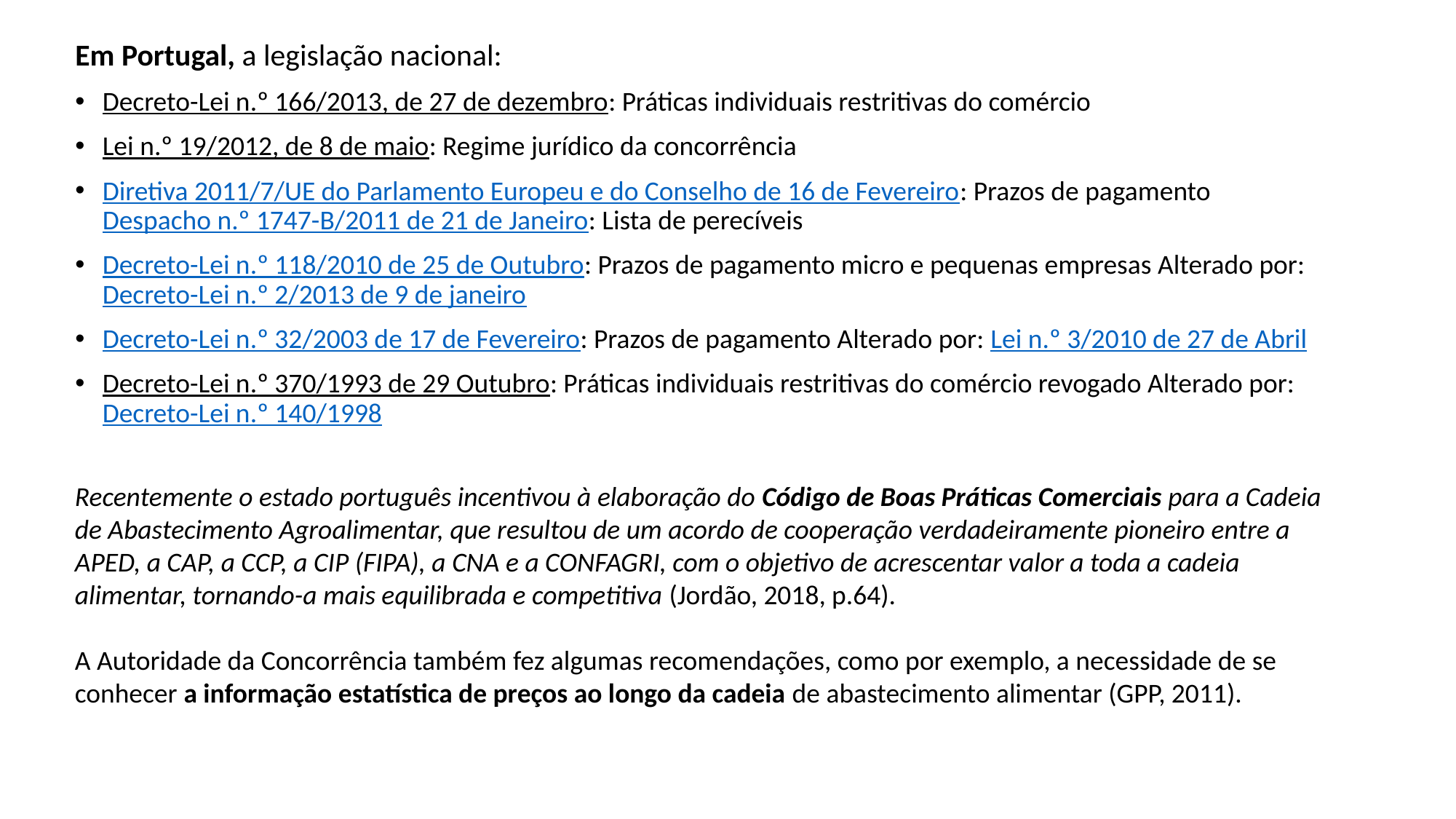

Em Portugal, a legislação nacional:
Decreto-Lei n.º 166/2013, de 27 de dezembro: Práticas individuais restritivas do comércio
Lei n.º 19/2012, de 8 de maio: Regime jurídico da concorrência
Diretiva 2011/7/UE do Parlamento Europeu e do Conselho de 16 de Fevereiro: Prazos de pagamento
Despacho n.º 1747-B/2011 de 21 de Janeiro: Lista de perecíveis
Decreto-Lei n.º 118/2010 de 25 de Outubro: Prazos de pagamento micro e pequenas empresas Alterado por: Decreto-Lei n.º 2/2013 de 9 de janeiro
Decreto-Lei n.º 32/2003 de 17 de Fevereiro: Prazos de pagamento Alterado por: Lei n.º 3/2010 de 27 de Abril
Decreto-Lei n.º 370/1993 de 29 Outubro: Práticas individuais restritivas do comércio revogado Alterado por: Decreto-Lei n.º 140/1998

Recentemente o estado português incentivou à elaboração do Código de Boas Práticas Comerciais para a Cadeia de Abastecimento Agroalimentar, que resultou de um acordo de cooperação verdadeiramente pioneiro entre a APED, a CAP, a CCP, a CIP (FIPA), a CNA e a CONFAGRI, com o objetivo de acrescentar valor a toda a cadeia alimentar, tornando-a mais equilibrada e competitiva (Jordão, 2018, p.64).

A Autoridade da Concorrência também fez algumas recomendações, como por exemplo, a necessidade de se conhecer a informação estatística de preços ao longo da cadeia de abastecimento alimentar (GPP, 2011).